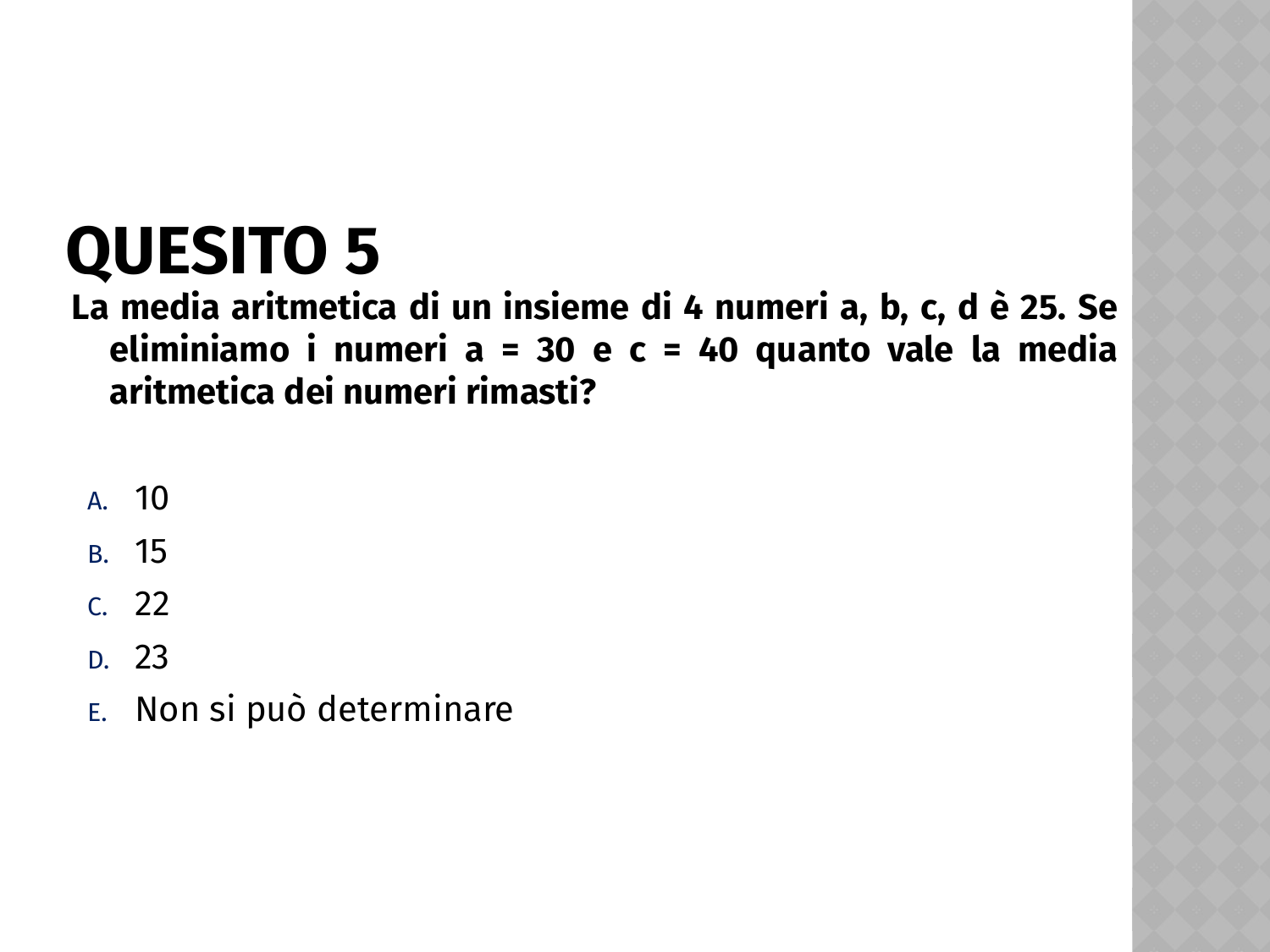

# Quesito 5
La media aritmetica di un insieme di 4 numeri a, b, c, d è 25. Se eliminiamo i numeri a = 30 e c = 40 quanto vale la media aritmetica dei numeri rimasti?

10
15
22
23
Non si può determinare